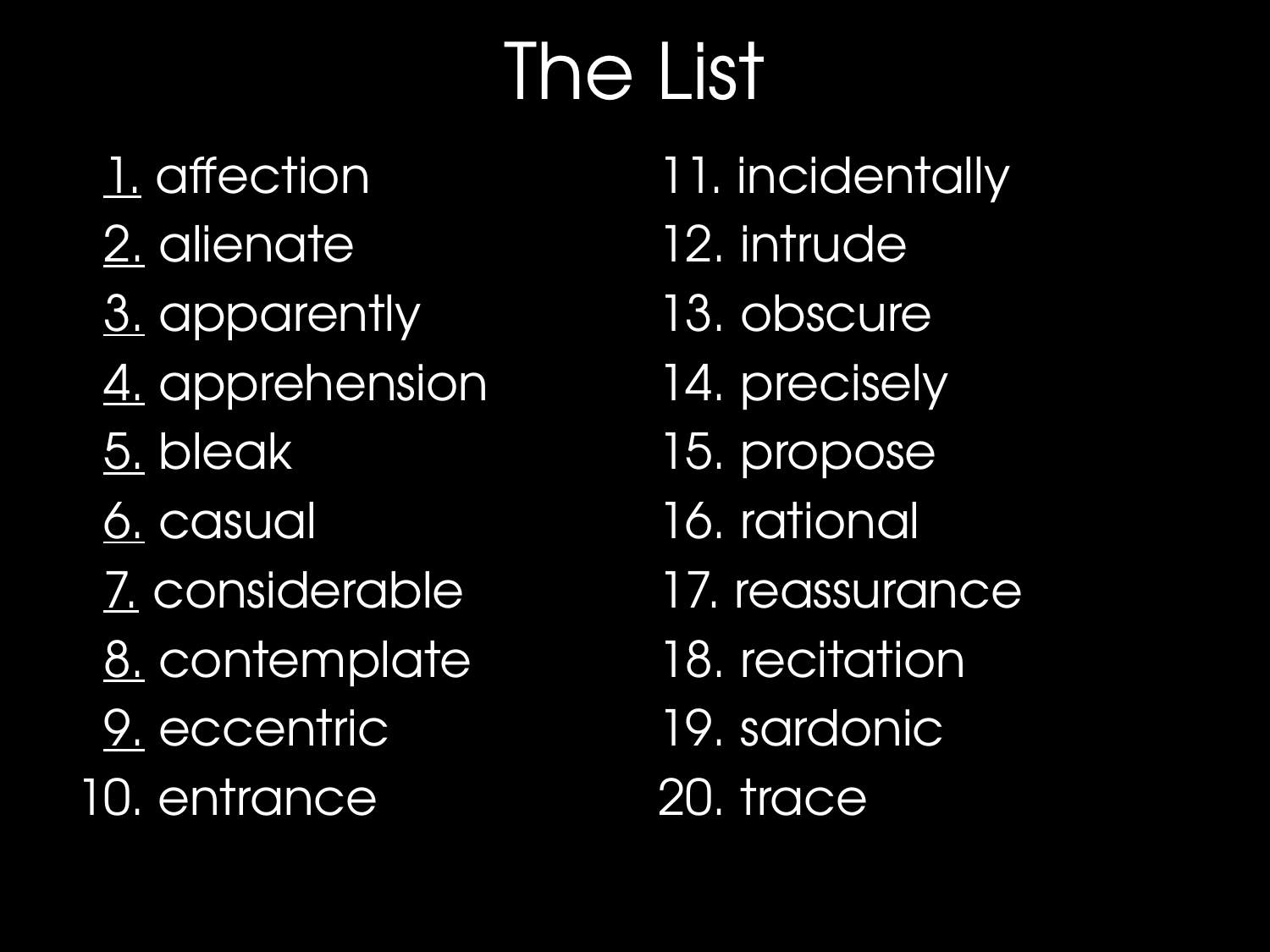

The List
  1. affection
  2. alienate
  3. apparently
  4. apprehension
  5. bleak
  6. casual
  7. considerable
  8. contemplate
  9. eccentric
10. entrance
11. incidentally
12. intrude
13. obscure
14. precisely
15. propose
16. rational
17. reassurance
18. recitation
19. sardonic
20. trace